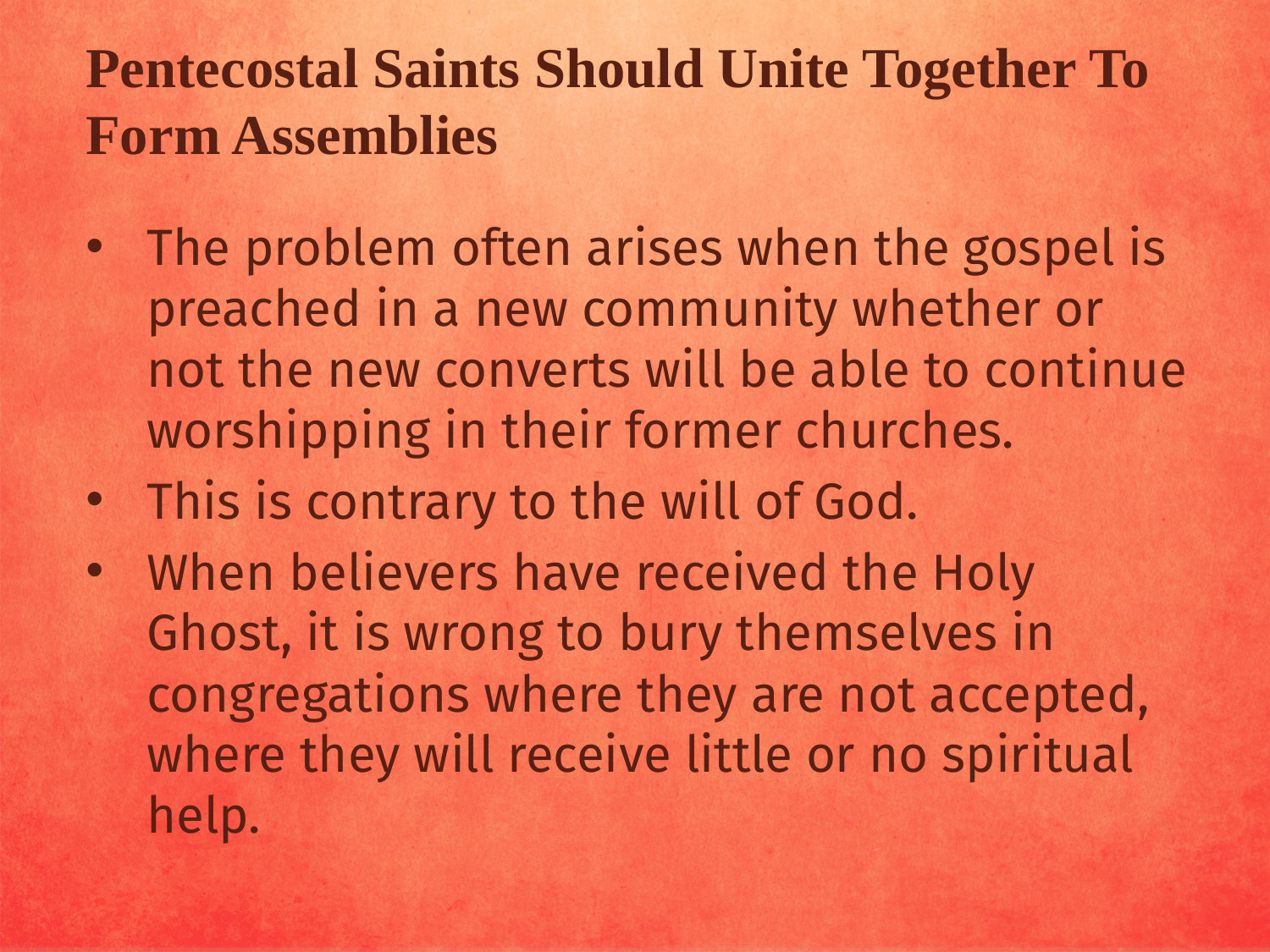

Pentecostal Saints Should Unite Together To Form Assemblies
The problem often arises when the gospel is preached in a new community whether or not the new converts will be able to continue worshipping in their former churches.
This is contrary to the will of God.
When believers have received the Holy Ghost, it is wrong to bury themselves in congregations where they are not accepted, where they will receive little or no spiritual help.